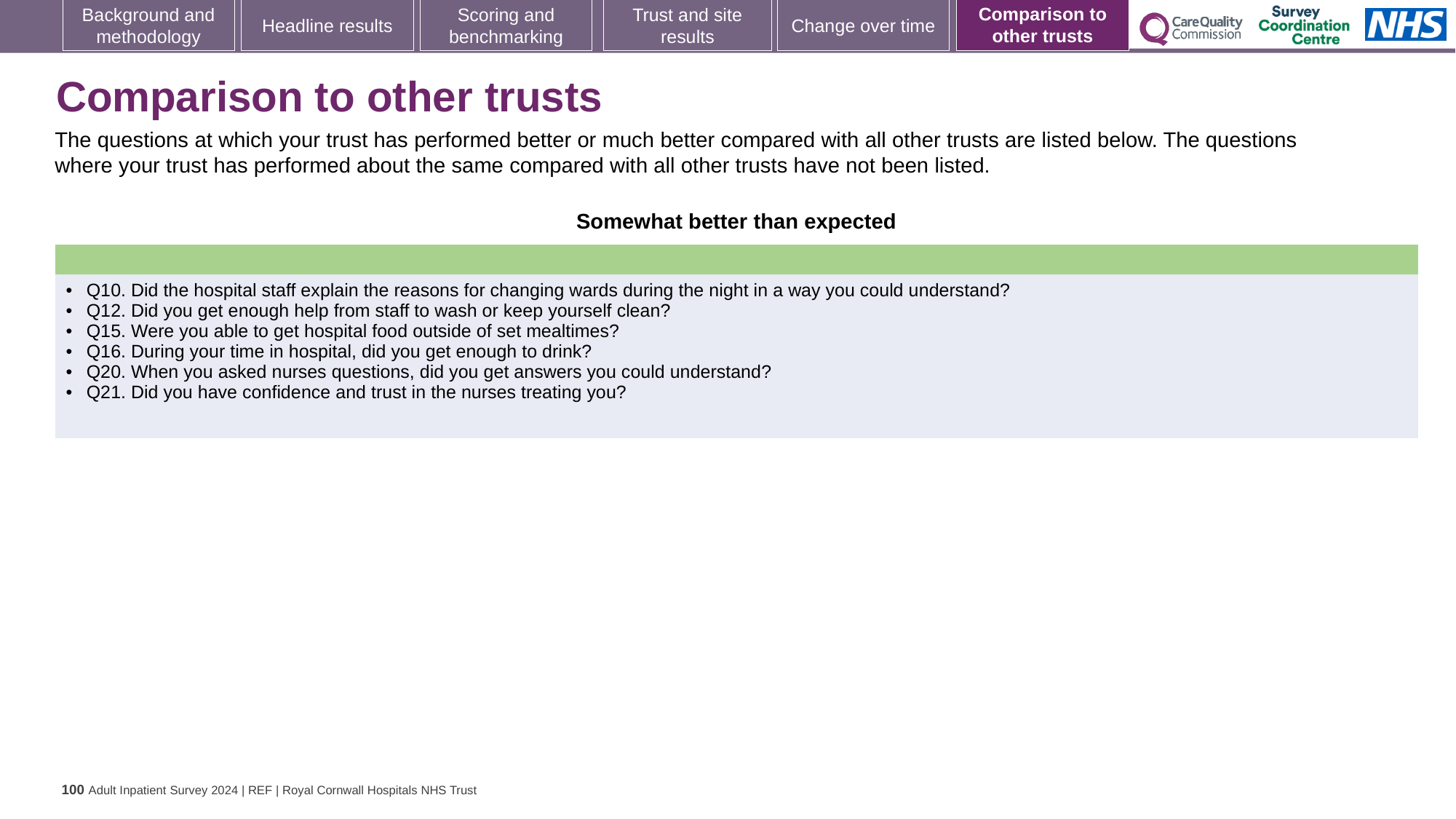

# Comparison to other trusts
The questions at which your trust has performed better or much better compared with all other trusts are listed below. The questions where your trust has performed about the same compared with all other trusts have not been listed.
| Somewhat better than expected |
| --- |
|  |
| Q10. Did the hospital staff explain the reasons for changing wards during the night in a way you could understand? Q12. Did you get enough help from staff to wash or keep yourself clean? Q15. Were you able to get hospital food outside of set mealtimes? Q16. During your time in hospital, did you get enough to drink? Q20. When you asked nurses questions, did you get answers you could understand? Q21. Did you have confidence and trust in the nurses treating you? |
100